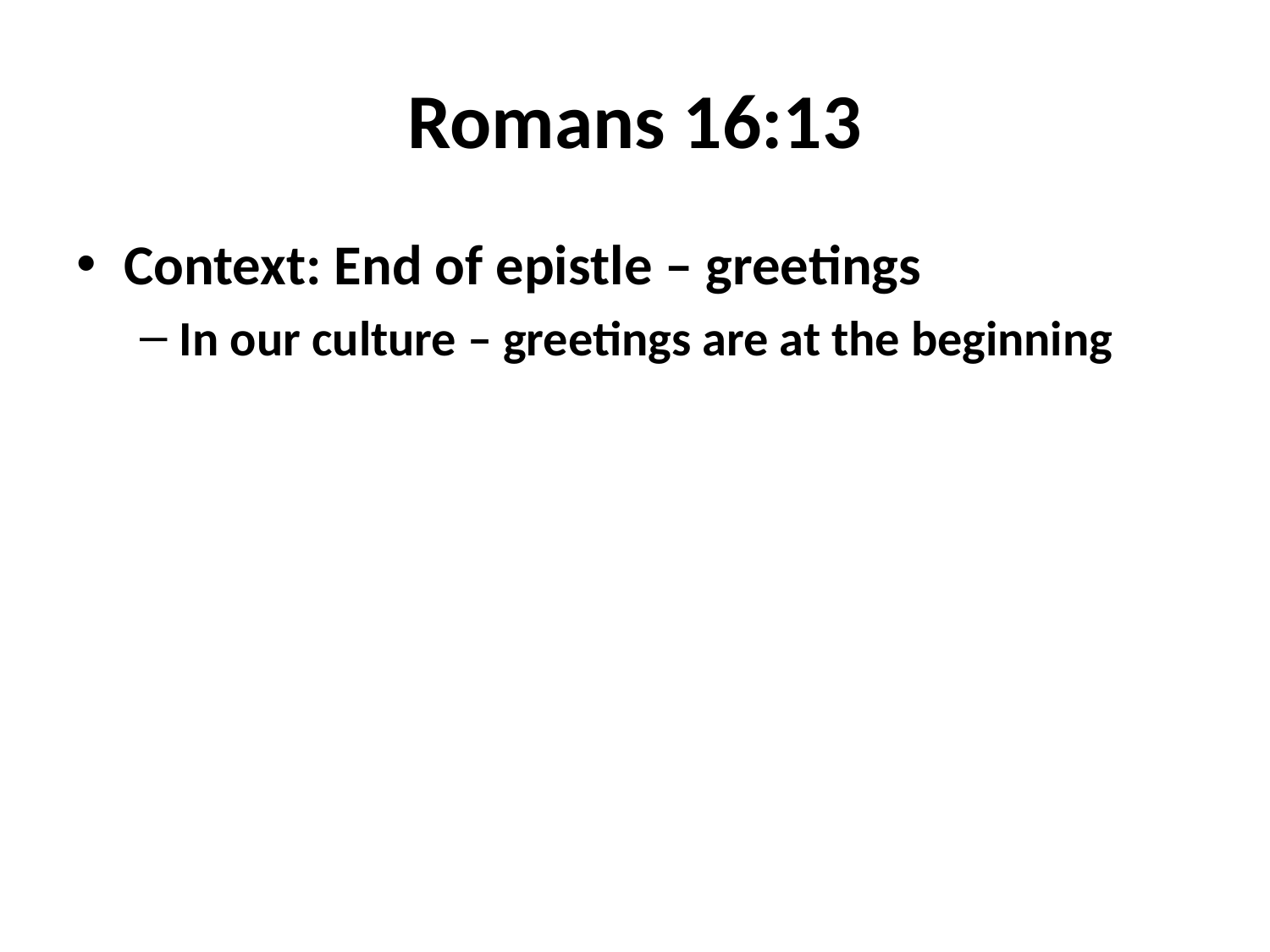

# Romans 16:13
Context: End of epistle – greetings
In our culture – greetings are at the beginning